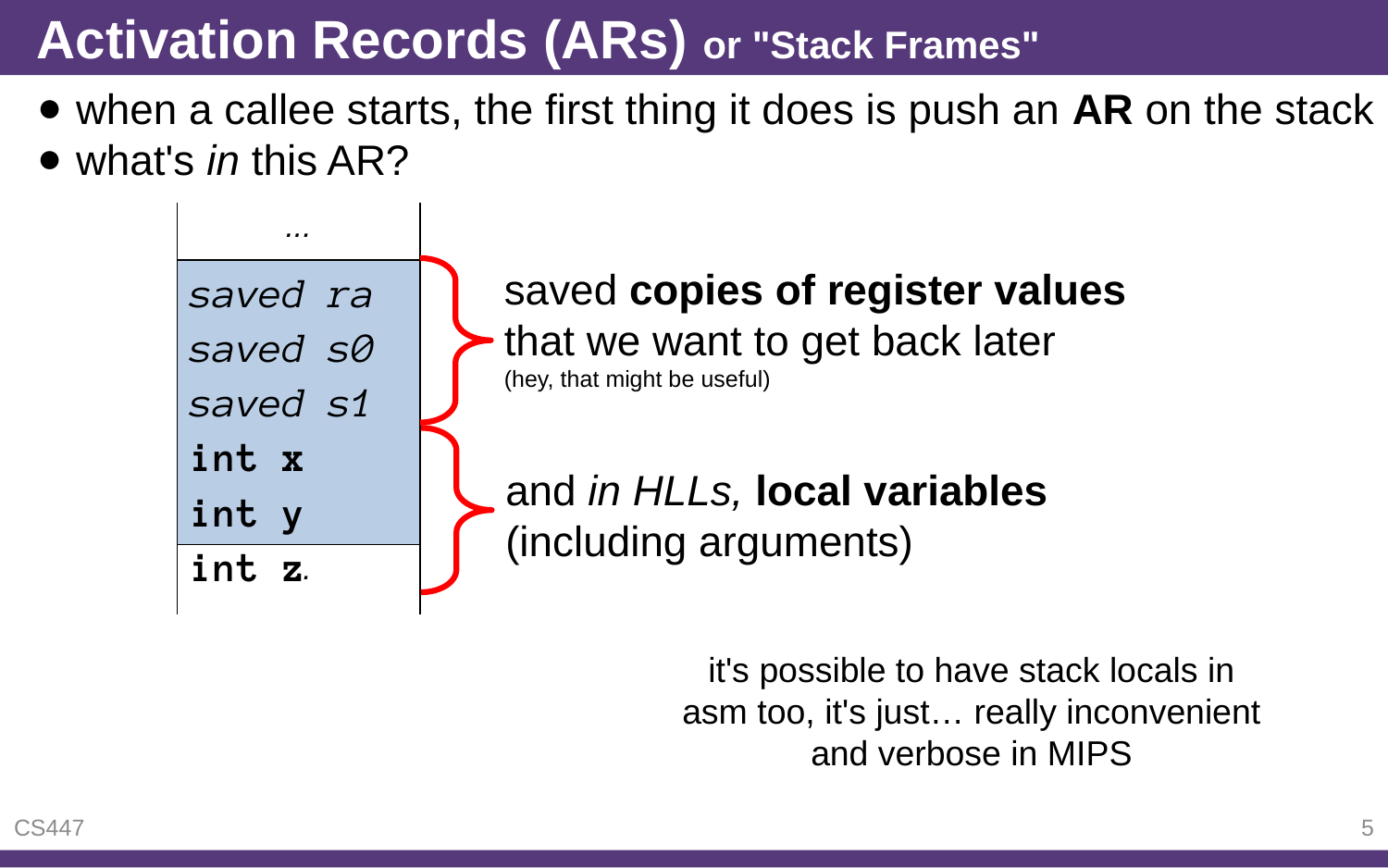

# Activation Records (ARs) or "Stack Frames"
when a callee starts, the first thing it does is push an AR on the stack
what's in this AR?
| ... |
| --- |
|  |
| ... |
saved copies of register values that we want to get back later
(hey, that might be useful)

saved ra
saved s0
saved s1
int x

and in HLLs, local variables (including arguments)
int y
int z
it's possible to have stack locals in asm too, it's just… really inconvenient and verbose in MIPS
CS447
5